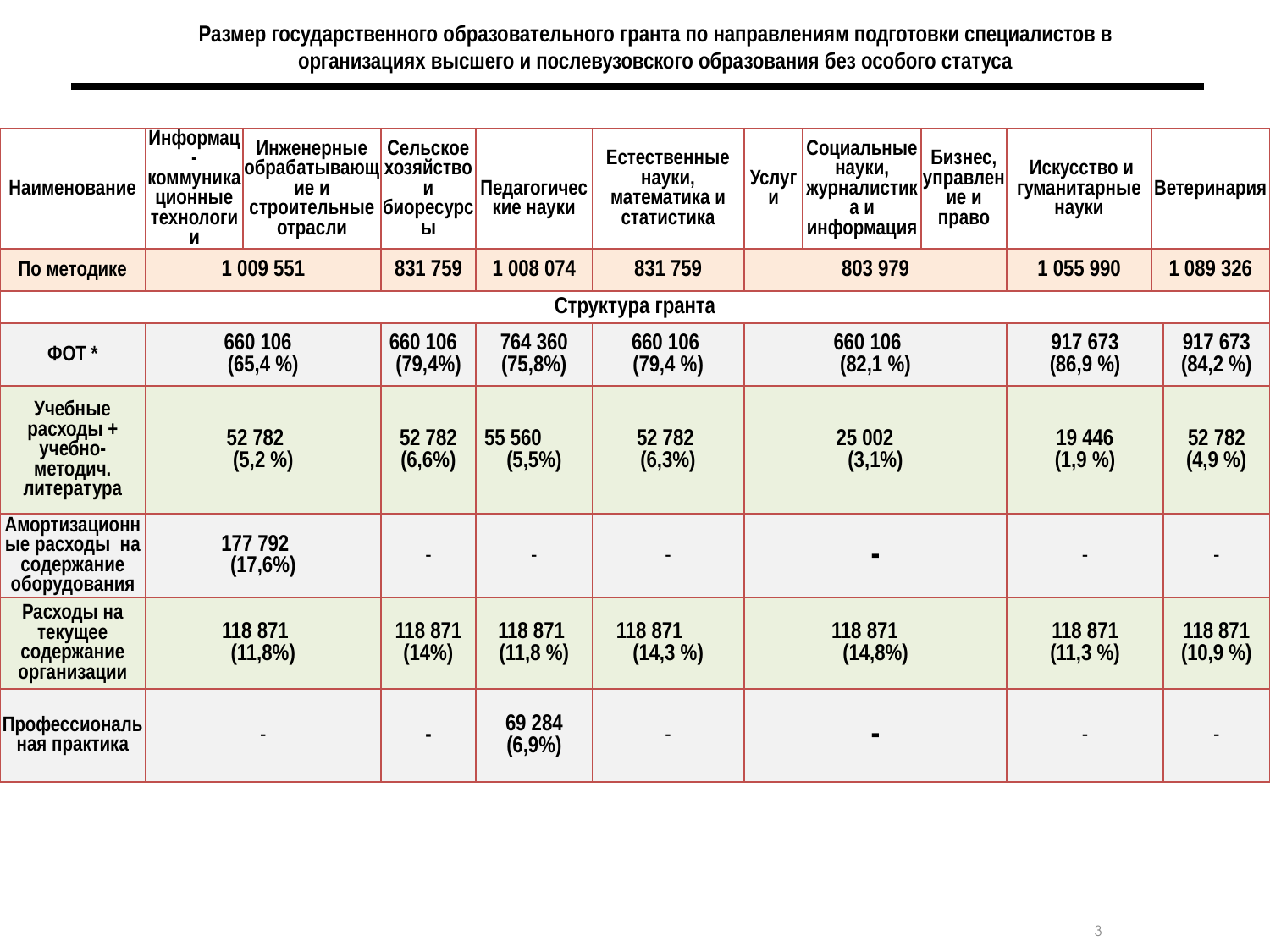

# Размер государственного образовательного гранта по направлениям подготовки специалистов в организациях высшего и послевузовского образования без особого статуса
| Наименование | Информац-коммуникационные технологии | Инженерные обрабатывающие и строительные отрасли | Сельское хозяйство и биоресурсы | Педагогические науки | Естественные науки, математика и статистика | Услуги | Социальные науки, журналистика и информация | Бизнес, управление и право | Искусство и гуманитарные науки | Ветеринария |  |
| --- | --- | --- | --- | --- | --- | --- | --- | --- | --- | --- | --- |
| По методике | 1 009 551 |  | 831 759 | 1 008 074 | 831 759 | 803 979 |  |  | 1 055 990 | 1 089 326 |  |
| Структура гранта |  |  |  |  |  |  |  |  |  |  |  |
| ФОТ \* | 660 106 (65,4 %) |  | 660 106 (79,4%) | 764 360 (75,8%) | 660 106 (79,4 %) | 660 106 (82,1 %) |  |  | 917 673 (86,9 %) |  | 917 673 (84,2 %) |
| Учебные расходы + учебно-методич. литература | 52 782 (5,2 %) |  | 52 782 (6,6%) | 55 560 (5,5%) | 52 782 (6,3%) | 25 002 (3,1%) |  |  | 19 446 (1,9 %) |  | 52 782 (4,9 %) |
| Амортизационные расходы на содержание оборудования | 177 792 (17,6%) |  | - | - | - | - |  |  | - |  | - |
| Расходы на текущее содержание организации | 118 871 (11,8%) |  | 118 871 (14%) | 118 871 (11,8 %) | 118 871 (14,3 %) | 118 871 (14,8%) |  |  | 118 871 (11,3 %) |  | 118 871 (10,9 %) |
| Профессиональная практика | - |  | - | 69 284 (6,9%) | - | - |  |  | - |  | - |
3